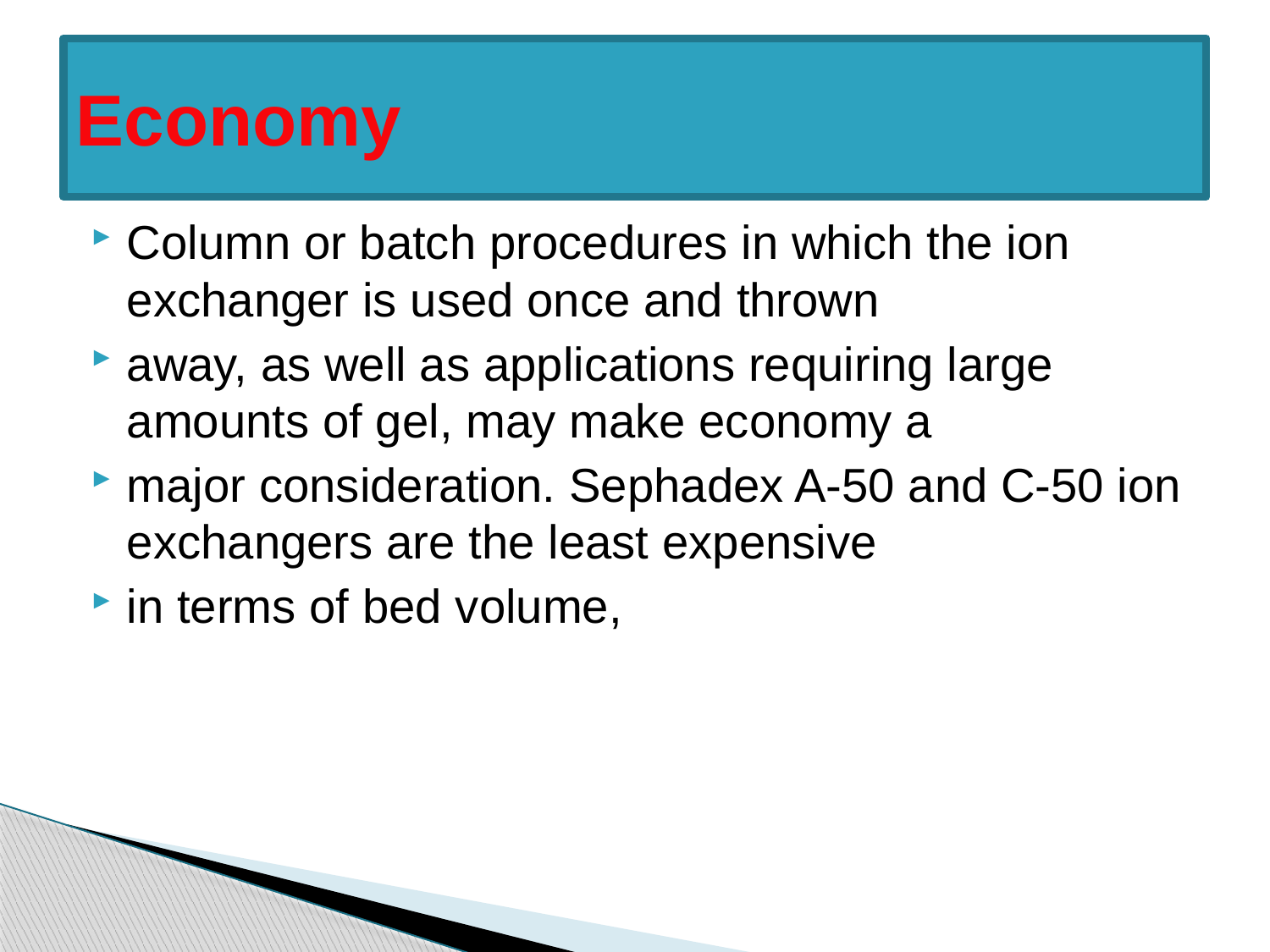

# Economy
Column or batch procedures in which the ion exchanger is used once and thrown
away, as well as applications requiring large amounts of gel, may make economy a
major consideration. Sephadex A-50 and C-50 ion exchangers are the least expensive
in terms of bed volume,